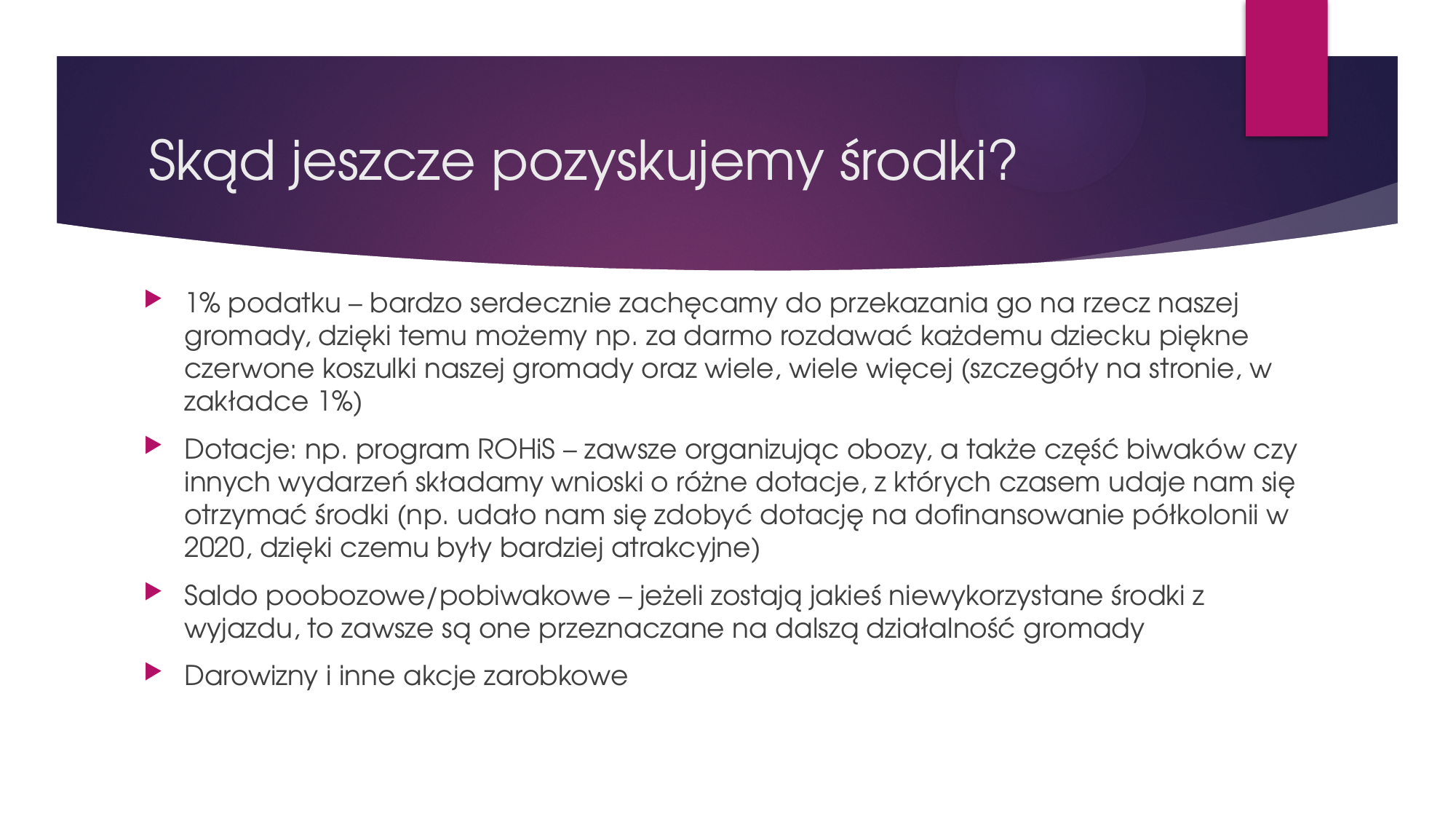

# Skąd jeszcze pozyskujemy środki?
1% podatku – bardzo serdecznie zachęcamy do przekazania go na rzecz naszej gromady, dzięki temu możemy np. za darmo rozdawać każdemu dziecku piękne czerwone koszulki naszej gromady oraz wiele, wiele więcej (szczegóły na stronie, w zakładce 1%)
Dotacje: np. program ROHiS – zawsze organizując obozy, a także część biwaków czy innych wydarzeń składamy wnioski o różne dotacje, z których czasem udaje nam się otrzymać środki (np. udało nam się zdobyć dotację na dofinansowanie półkolonii w 2020, dzięki czemu były bardziej atrakcyjne)
Saldo poobozowe/pobiwakowe – jeżeli zostają jakieś niewykorzystane środki z wyjazdu, to zawsze są one przeznaczane na dalszą działalność gromady
Darowizny i inne akcje zarobkowe